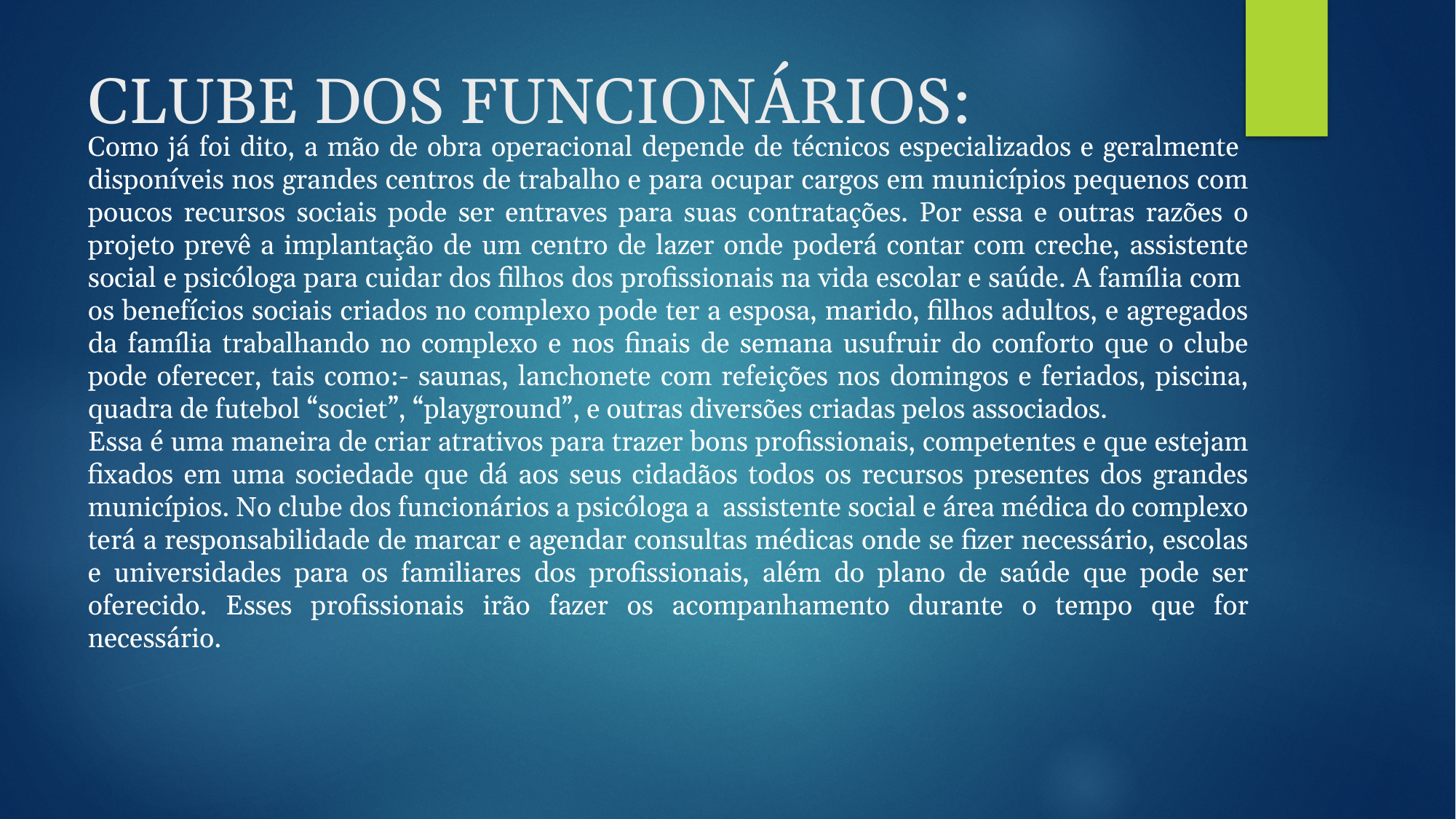

# CLUBE DOS FUNCIONÁRIOS:
Como já foi dito, a mão de obra operacional depende de técnicos especializados e geralmente  disponíveis nos grandes centros de trabalho e para ocupar cargos em municípios pequenos com poucos recursos sociais pode ser entraves para suas contratações. Por essa e outras razões o projeto prevê a implantação de um centro de lazer onde poderá contar com creche, assistente social e psicóloga para cuidar dos filhos dos profissionais na vida escolar e saúde. A família com  os benefícios sociais criados no complexo pode ter a esposa, marido, filhos adultos, e agregados da família trabalhando no complexo e nos finais de semana usufruir do conforto que o clube pode oferecer, tais como:- saunas, lanchonete com refeições nos domingos e feriados, piscina, quadra de futebol “societ”, “playground”, e outras diversões criadas pelos associados.
Essa é uma maneira de criar atrativos para trazer bons profissionais, competentes e que estejam fixados em uma sociedade que dá aos seus cidadãos todos os recursos presentes dos grandes municípios. No clube dos funcionários a psicóloga a  assistente social e área médica do complexo terá a responsabilidade de marcar e agendar consultas médicas onde se fizer necessário, escolas e universidades para os familiares dos profissionais, além do plano de saúde que pode ser oferecido. Esses profissionais irão fazer os acompanhamento durante o tempo que for necessário.